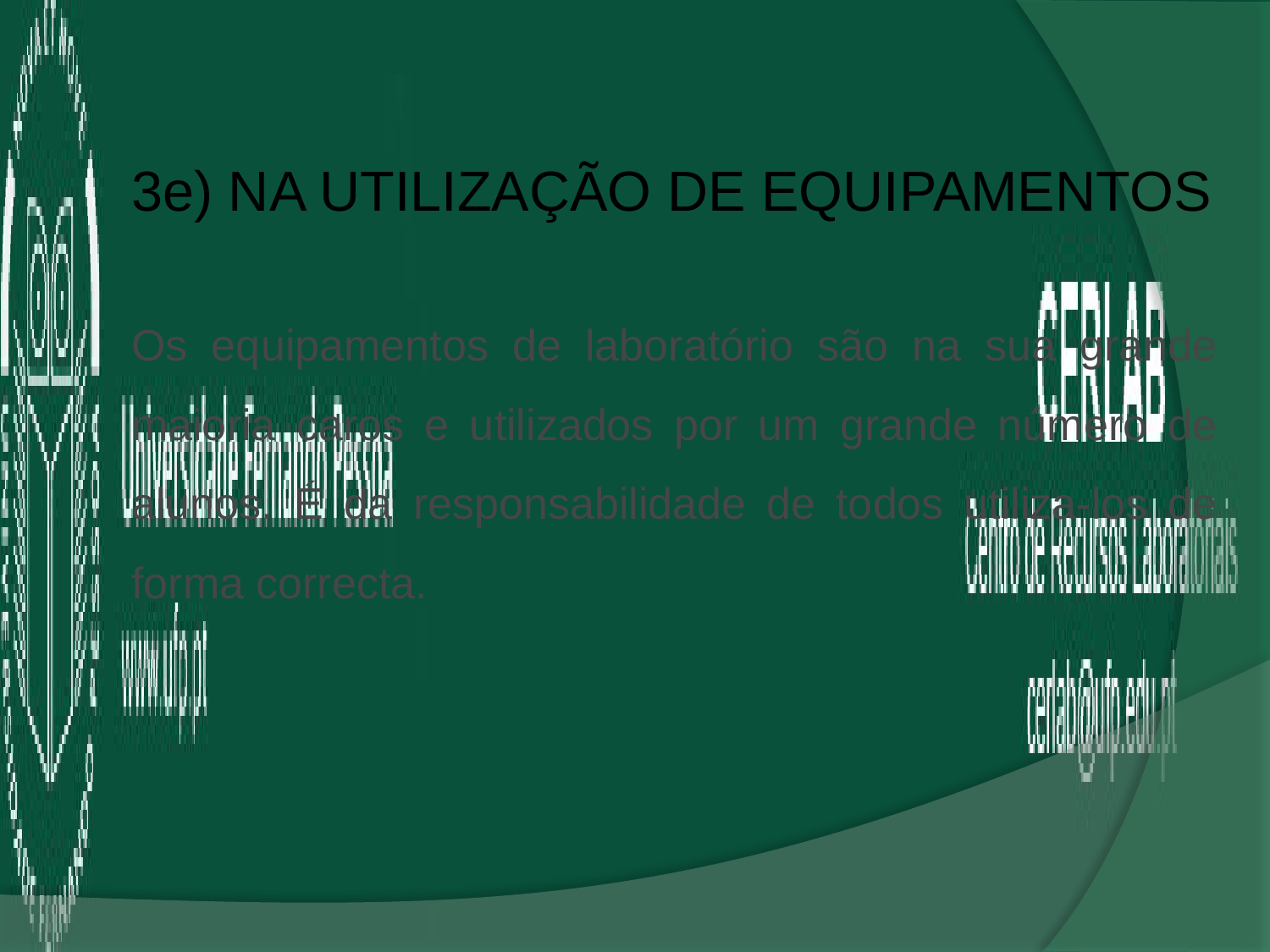

3e) Na utilização de equipamentos

Os equipamentos de laboratório são na sua grande maioria caros e utilizados por um grande número de alunos. É da responsabilidade de todos utiliza-los de forma correcta.